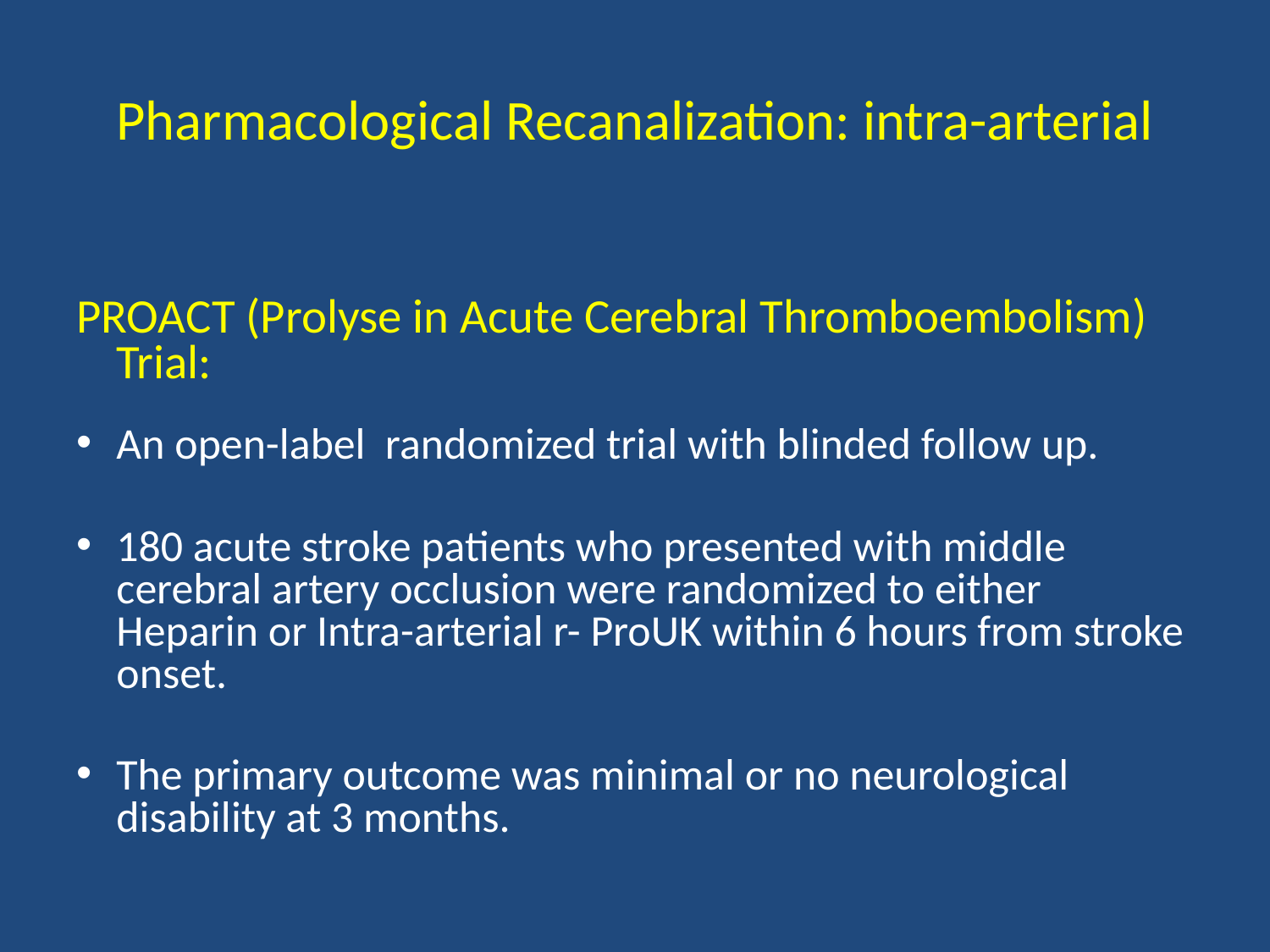

# Pharmacological Recanalization: intra-arterial

PROACT (Prolyse in Acute Cerebral Thromboembolism) Trial:

An open-label  randomized trial with blinded follow up.

180 acute stroke patients who presented with middle cerebral artery occlusion were randomized to either Heparin or Intra-arterial r- ProUK within 6 hours from stroke onset.

The primary outcome was minimal or no neurological disability at 3 months.